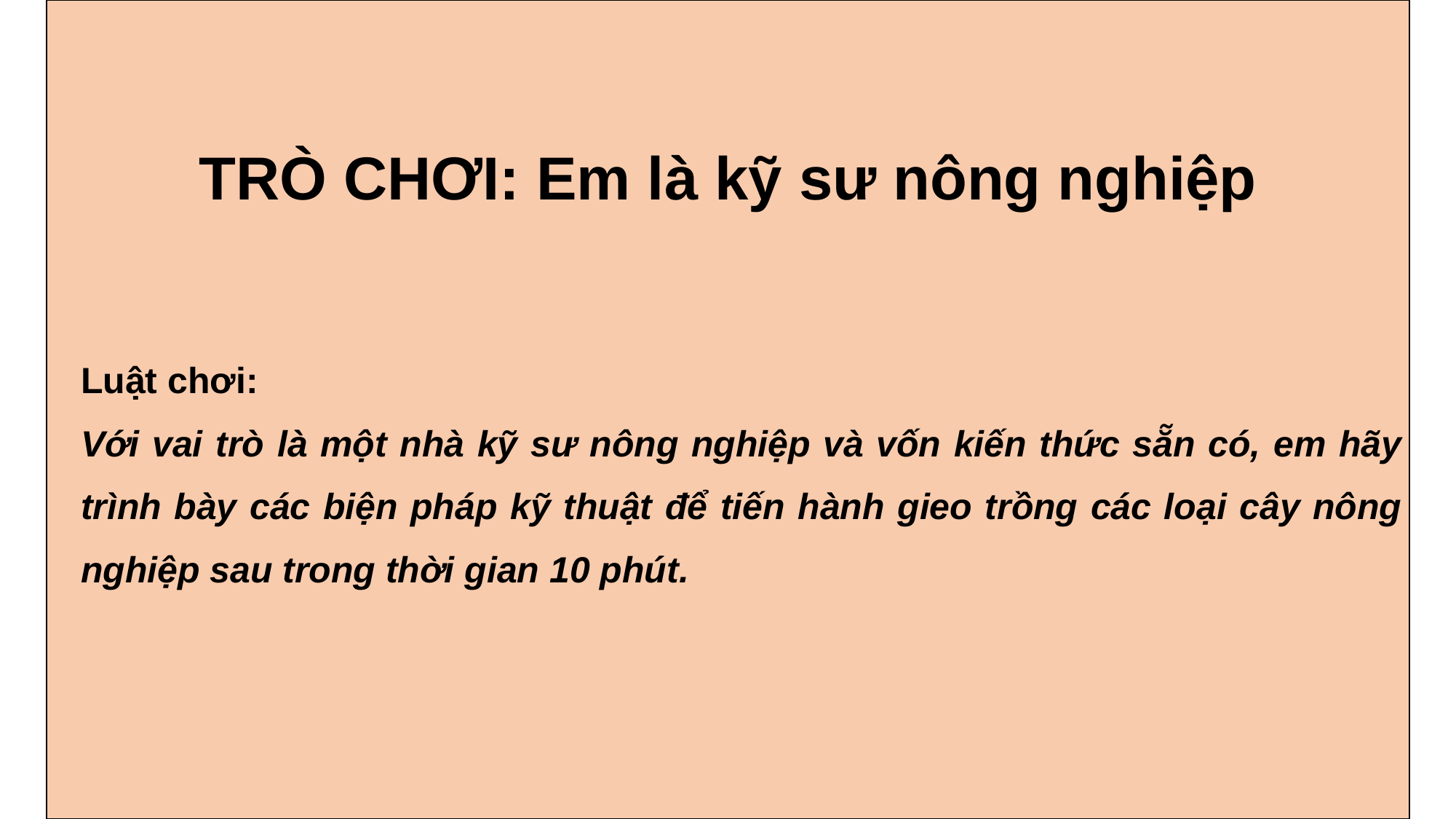

| TRÒ CHƠI: Em là kỹ sư nông nghiệp Luật chơi: Với vai trò là một nhà kỹ sư nông nghiệp và vốn kiến thức sẵn có, em hãy trình bày các biện pháp kỹ thuật để tiến hành gieo trồng các loại cây nông nghiệp sau trong thời gian 10 phút. |
| --- |